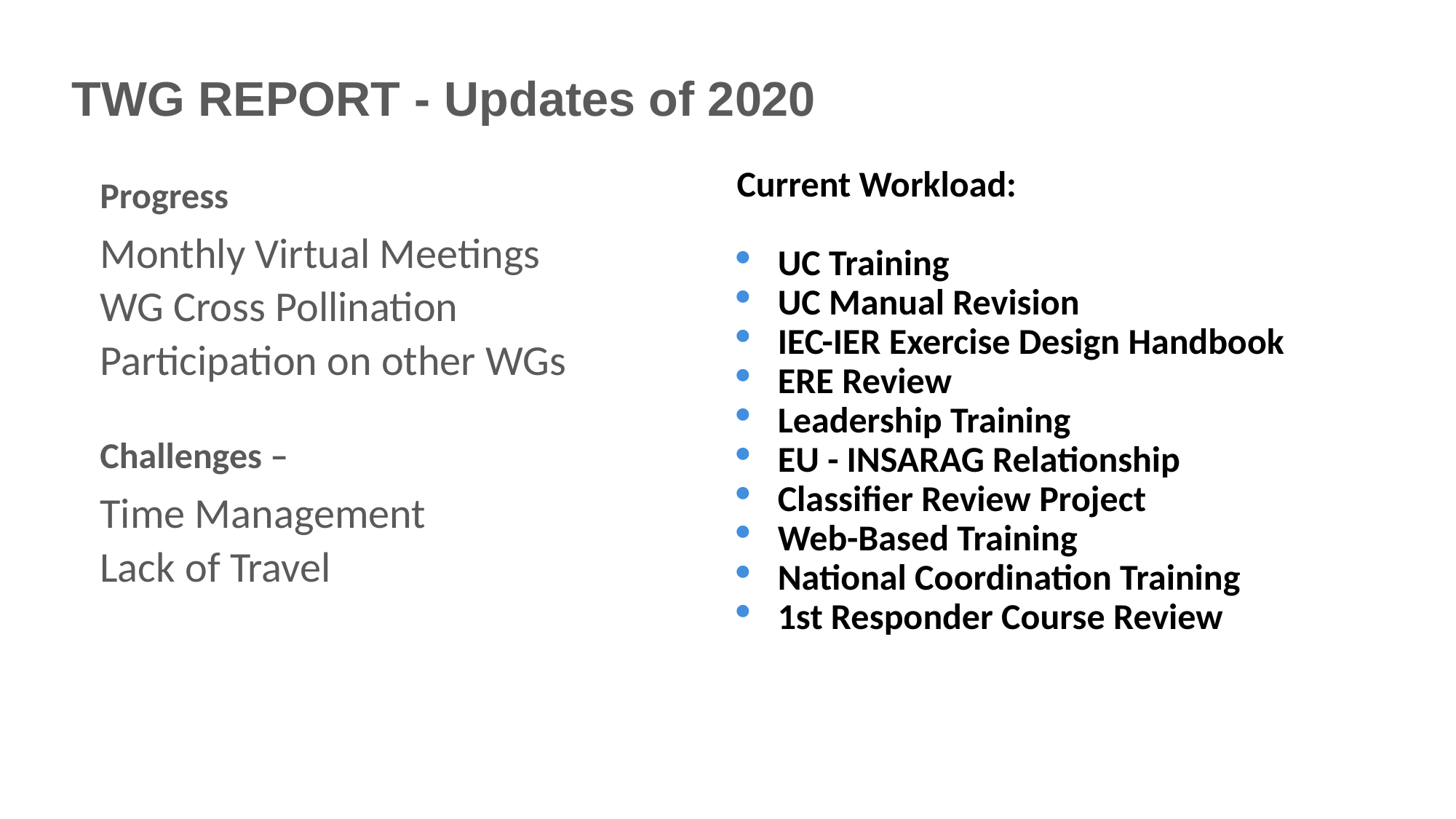

# TWG REPORT - Updates of 2020 f
Current Workload:

UC Training
UC Manual Revision
IEC-IER Exercise Design Handbook
ERE Review
Leadership Training
EU - INSARAG Relationship
Classifier Review Project
Web-Based Training
National Coordination Training
1st Responder Course Review

Progress
Monthly Virtual Meetings
WG Cross Pollination
Participation on other WGs

Challenges –
Time Management
Lack of Travel